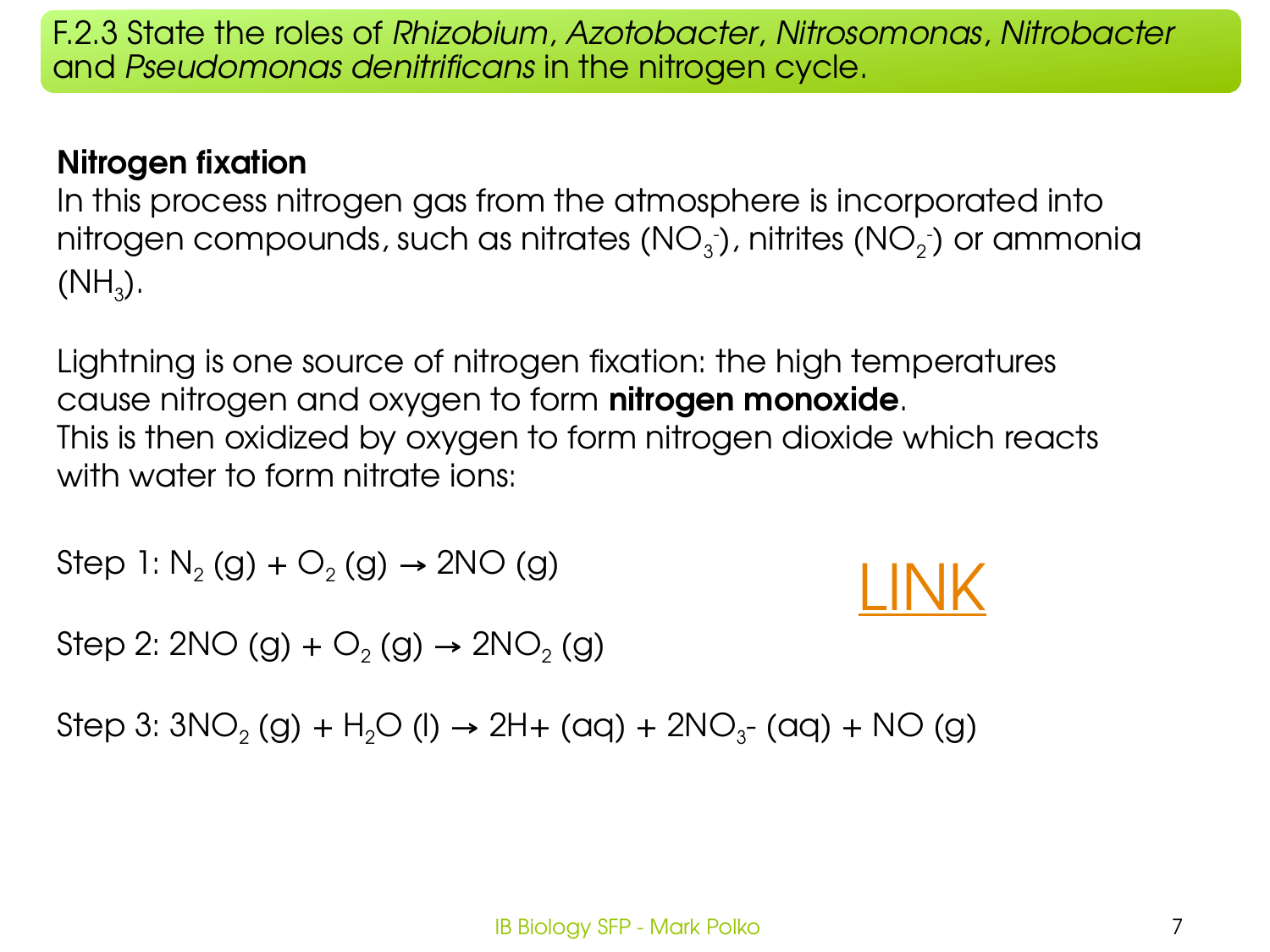

F.2.3 State the roles of Rhizobium, Azotobacter, Nitrosomonas, Nitrobacter and Pseudomonas denitrificans in the nitrogen cycle.
Nitrogen fixation
In this process nitrogen gas from the atmosphere is incorporated into nitrogen compounds, such as nitrates (NO3-), nitrites (NO2-) or ammonia (NH3).

Lightning is one source of nitrogen fixation: the high temperatures cause nitrogen and oxygen to form nitrogen monoxide.
This is then oxidized by oxygen to form nitrogen dioxide which reacts with water to form nitrate ions:
Step 1: N2 (g) + O2 (g) → 2NO (g)

Step 2: 2NO (g) + O2 (g) → 2NO2 (g)

Step 3: 3NO2 (g) + H2O (l) → 2H+ (aq) + 2NO3- (aq) + NO (g)
LINK
7
IB Biology SFP - Mark Polko